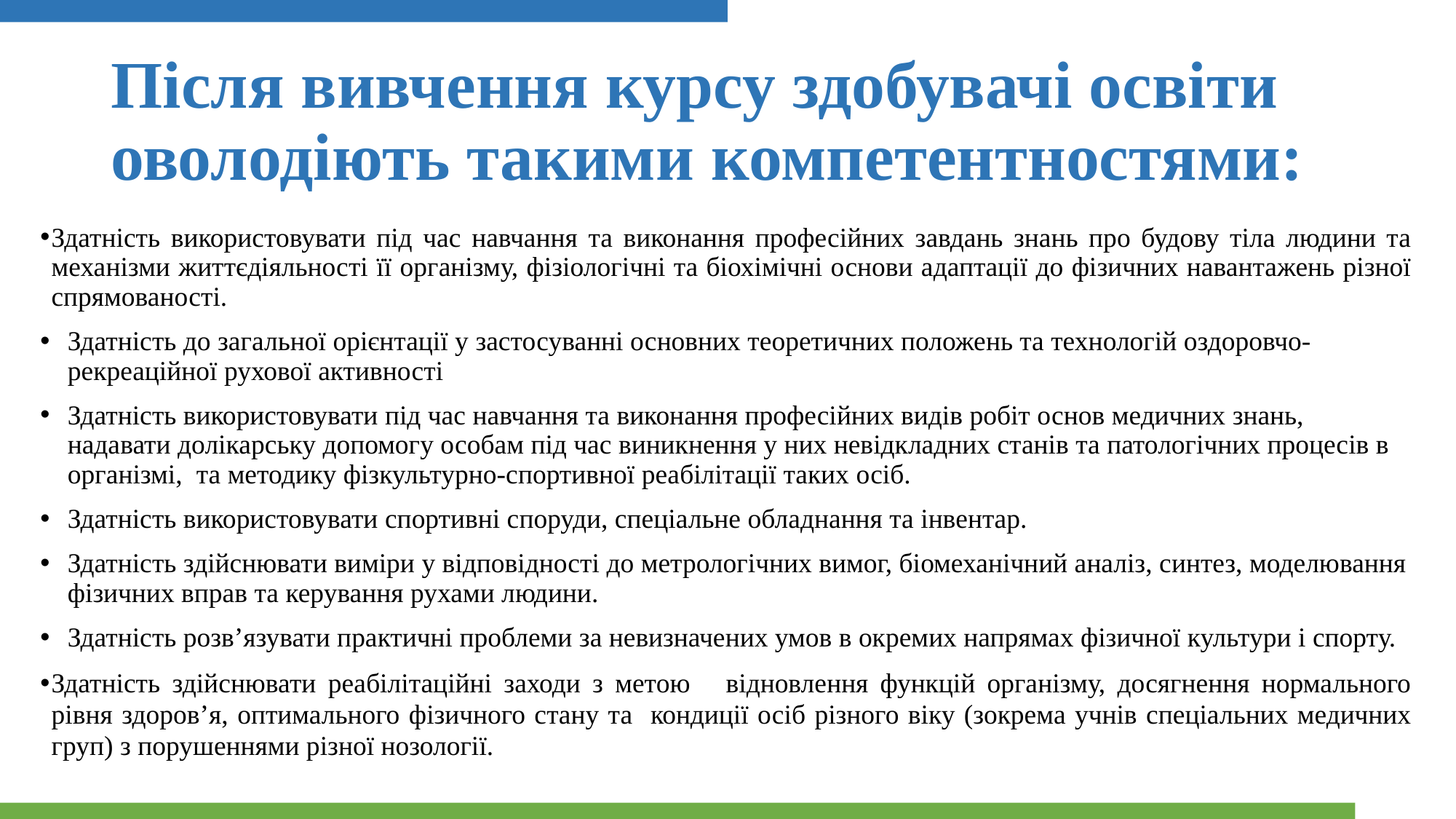

# Після вивчення курсу здобувачі освіти оволодіють такими компетентностями:
Здатність використовувати під час навчання та виконання професійних завдань знань про будову тіла людини та механізми життєдіяльності її організму, фізіологічні та біохімічні основи адаптації до фізичних навантажень різної спрямованості.
Здатність до загальної орієнтації у застосуванні основних теоретичних положень та технологій оздоровчо-рекреаційної рухової активності
Здатність використовувати під час навчання та виконання професійних видів робіт основ медичних знань, надавати долікарську допомогу особам під час виникнення у них невідкладних станів та патологічних процесів в організмі,  та методику фізкультурно-спортивної реабілітації таких осіб.
Здатність використовувати спортивні споруди, спеціальне обладнання та інвентар.
Здатність здійснювати виміри у відповідності до метрологічних вимог, біомеханічний аналіз, синтез, моделювання фізичних вправ та керування рухами людини.
Здатність розв’язувати практичні проблеми за невизначених умов в окремих напрямах фізичної культури і спорту.
Здатність здійснювати реабілітаційні заходи з метою   відновлення функцій організму, досягнення нормального рівня здоров’я, оптимального фізичного стану та  кондиції осіб різного віку (зокрема учнів спеціальних медичних груп) з порушеннями різної нозології.